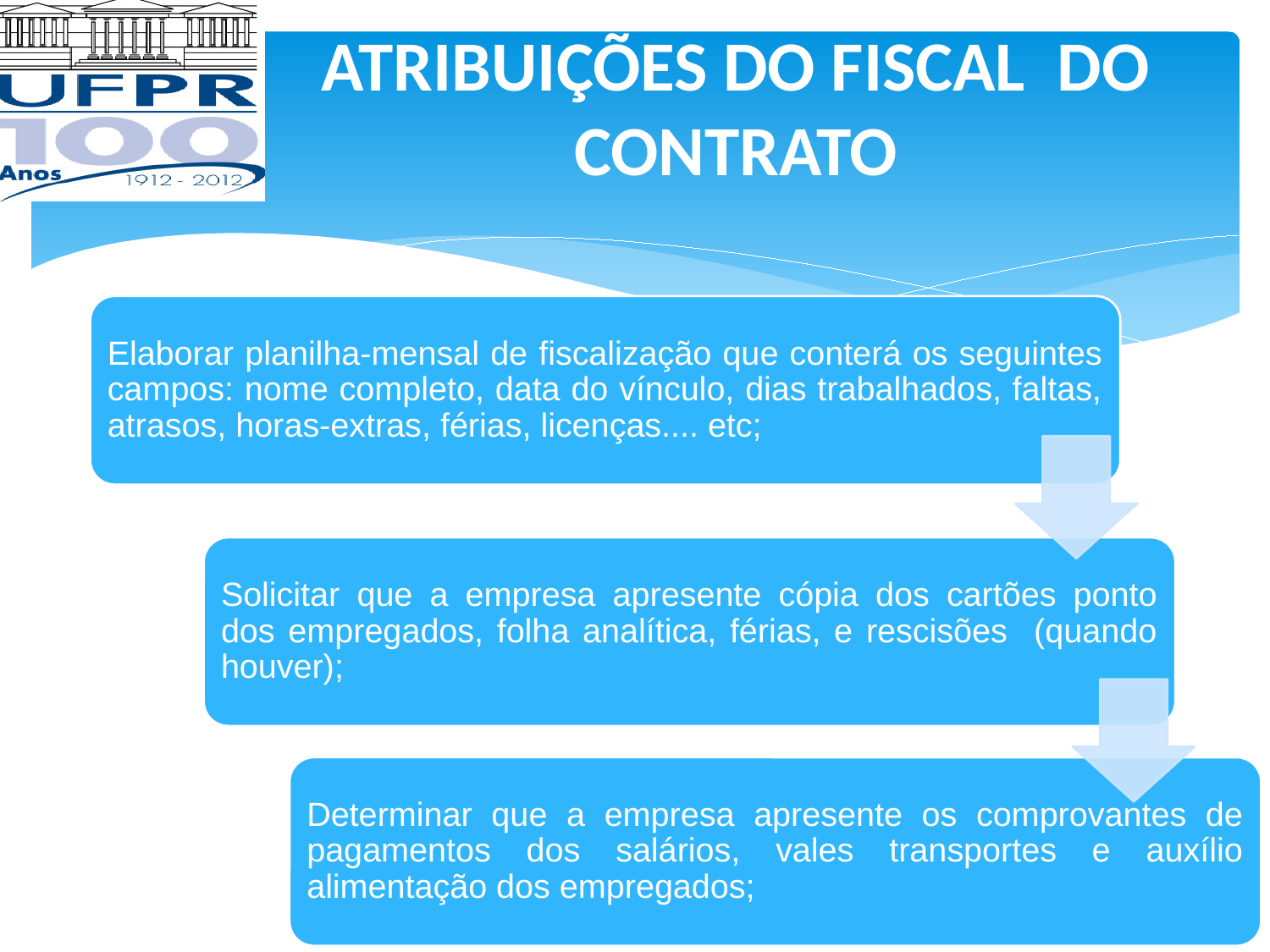

ATRIBUIÇÕES DO FISCAL  DO CONTRATO
Elaborar planilha-mensal de fiscalização que conterá os seguintes campos: nome completo, data do vínculo, dias trabalhados, faltas, atrasos, horas-extras, férias, licenças.... etc;

Solicitar que a empresa apresente cópia dos cartões ponto dos empregados, folha analítica, férias, e rescisões  (quando houver);

Determinar que a empresa apresente os comprovantes de pagamentos dos salários, vales transportes e auxílio alimentação dos empregados;